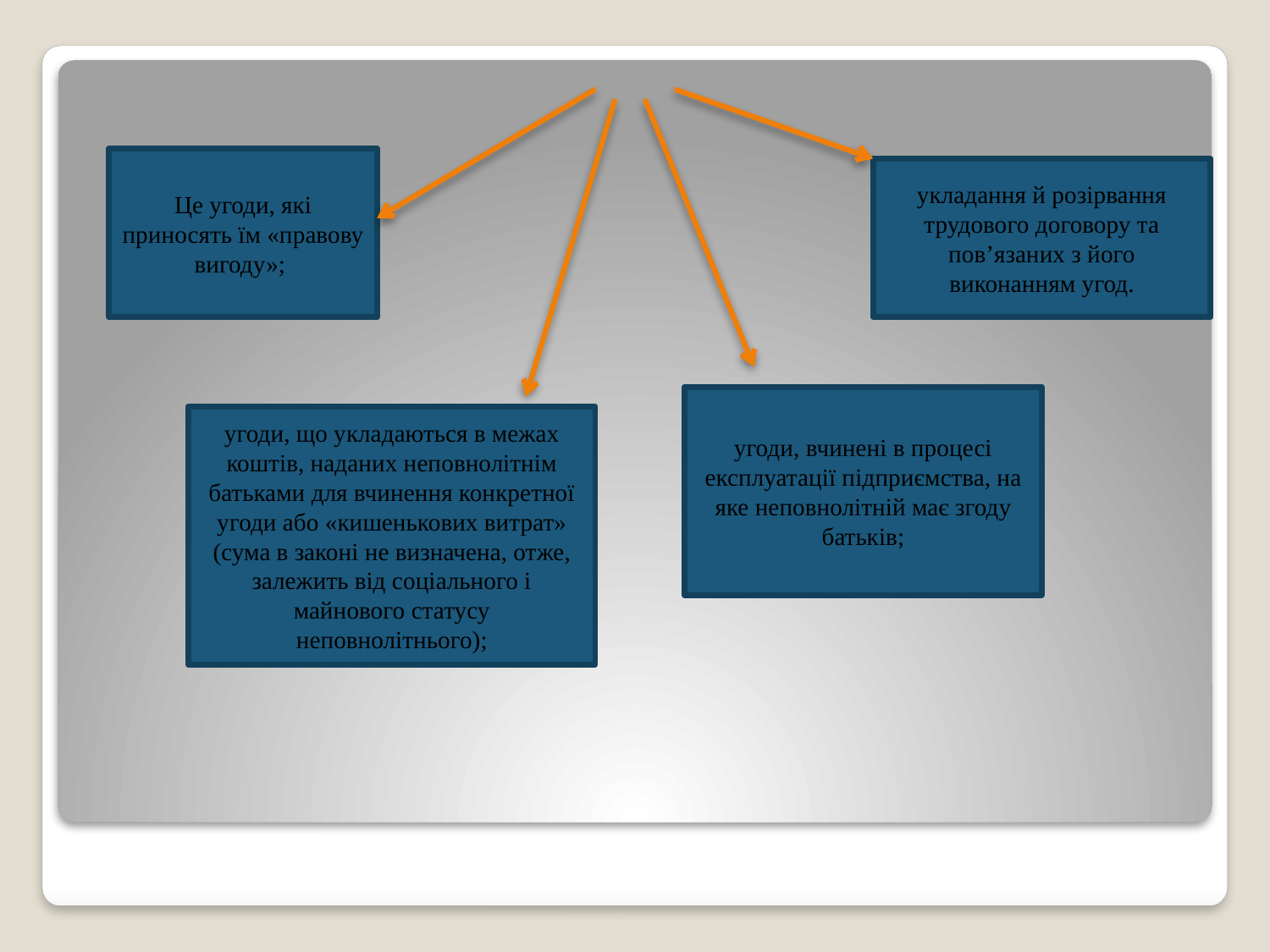

Це угоди, які приносять їм «правову вигоду»;
укладання й розірвання трудового договору та пов’язаних з його виконанням угод.
угоди, вчинені в процесі експлуатації підприємства, на яке неповнолітній має згоду батьків;
угоди, що укладаються в межах коштів, наданих неповнолітнім батьками для вчинення конкретної угоди або «кишенькових витрат» (сума в законі не визначена, отже, залежить від соціального і майнового статусу неповнолітнього);